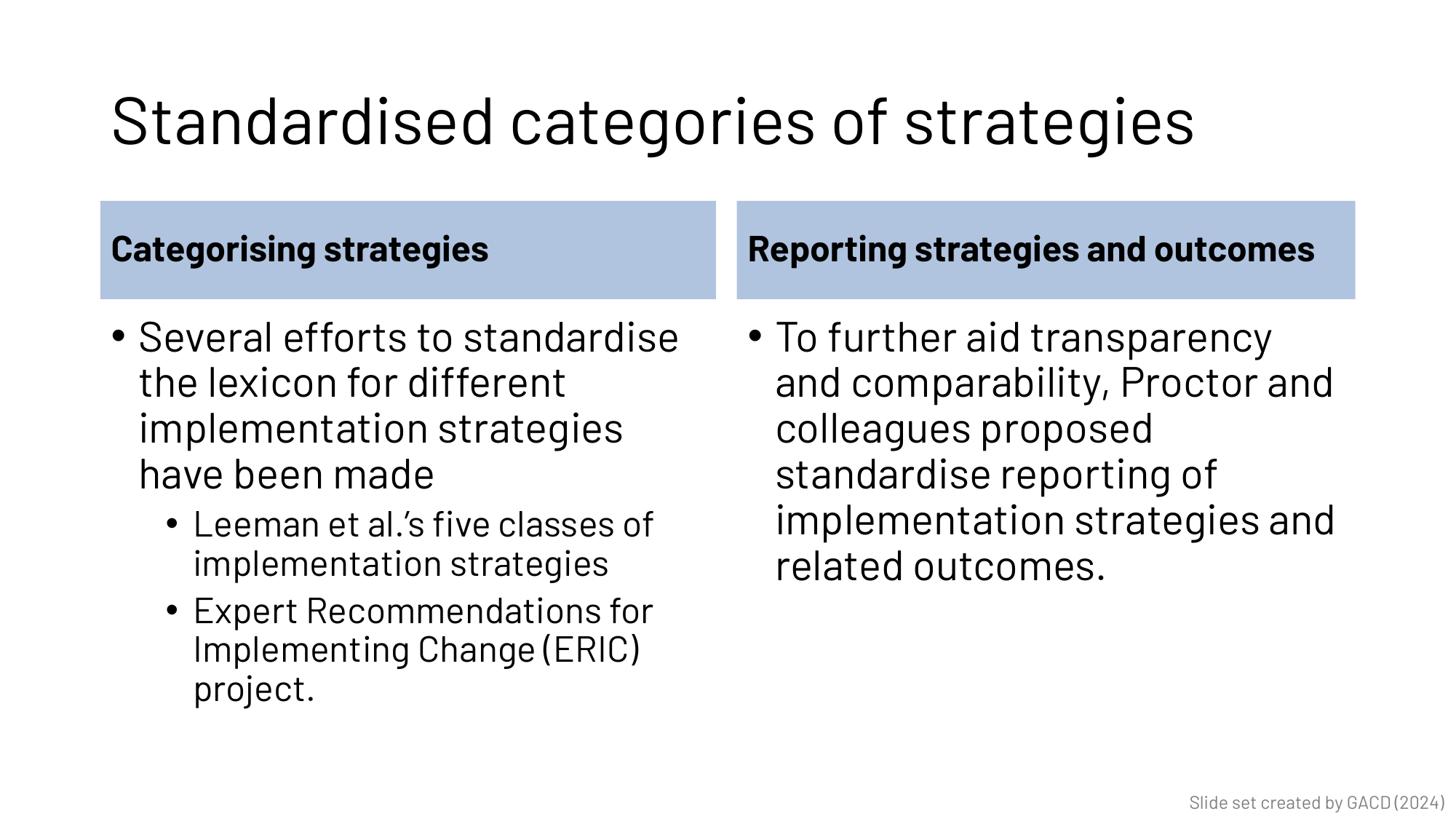

# Standardised categories of strategies
Categorising strategies
Reporting strategies and outcomes
Several efforts to standardise the lexicon for different implementation strategies have been made
Leeman et al.’s five classes of implementation strategies
Expert Recommendations for Implementing Change (ERIC) project.
To further aid transparency and comparability, Proctor and colleagues proposed standardise reporting of implementation strategies and related outcomes.